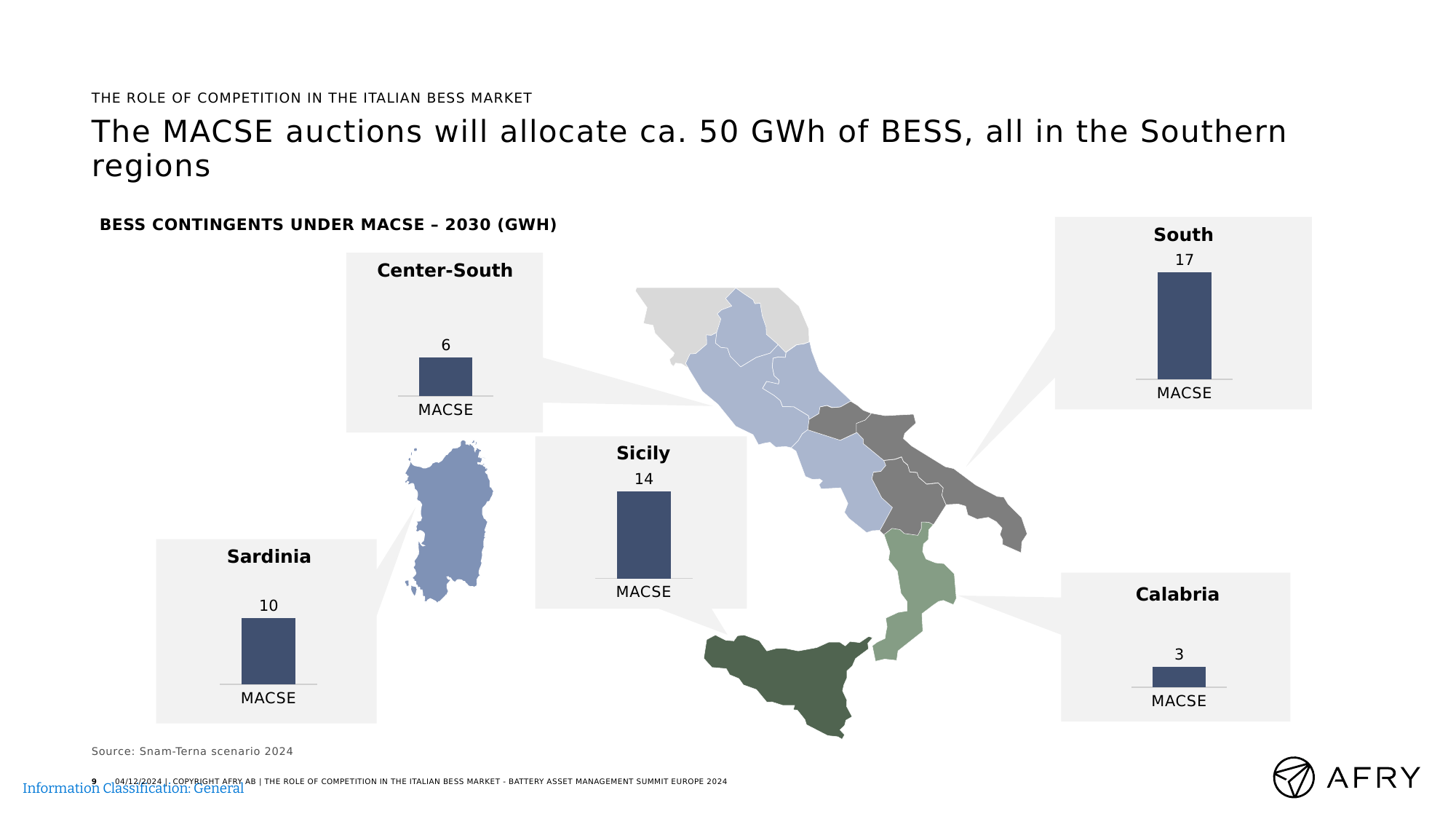

The role of competition in the Italian BESS market
# The MACSE auctions will allocate ca. 50 GWh of BESS, all in the Southern regions
BESS CONTINGENTS UNDER MACSE – 2030 (GWh)

South

### Chart

| Category |  |
|---|---|
Center-South

### Chart

| Category |  |
|---|---|
MACSE
MACSE
Sicily

### Chart

| Category |  |
|---|---|
Sardinia

### Chart

| Category |  |
|---|---|

### Chart

| Category |  |
|---|---|
Calabria
MACSE
MACSE
MACSE
Source: Snam-Terna scenario 2024
9
04/12/2024 |
Copyright AFRY AB | The role of competition in the Italian BESS market - Battery Asset Management Summit Europe 2024